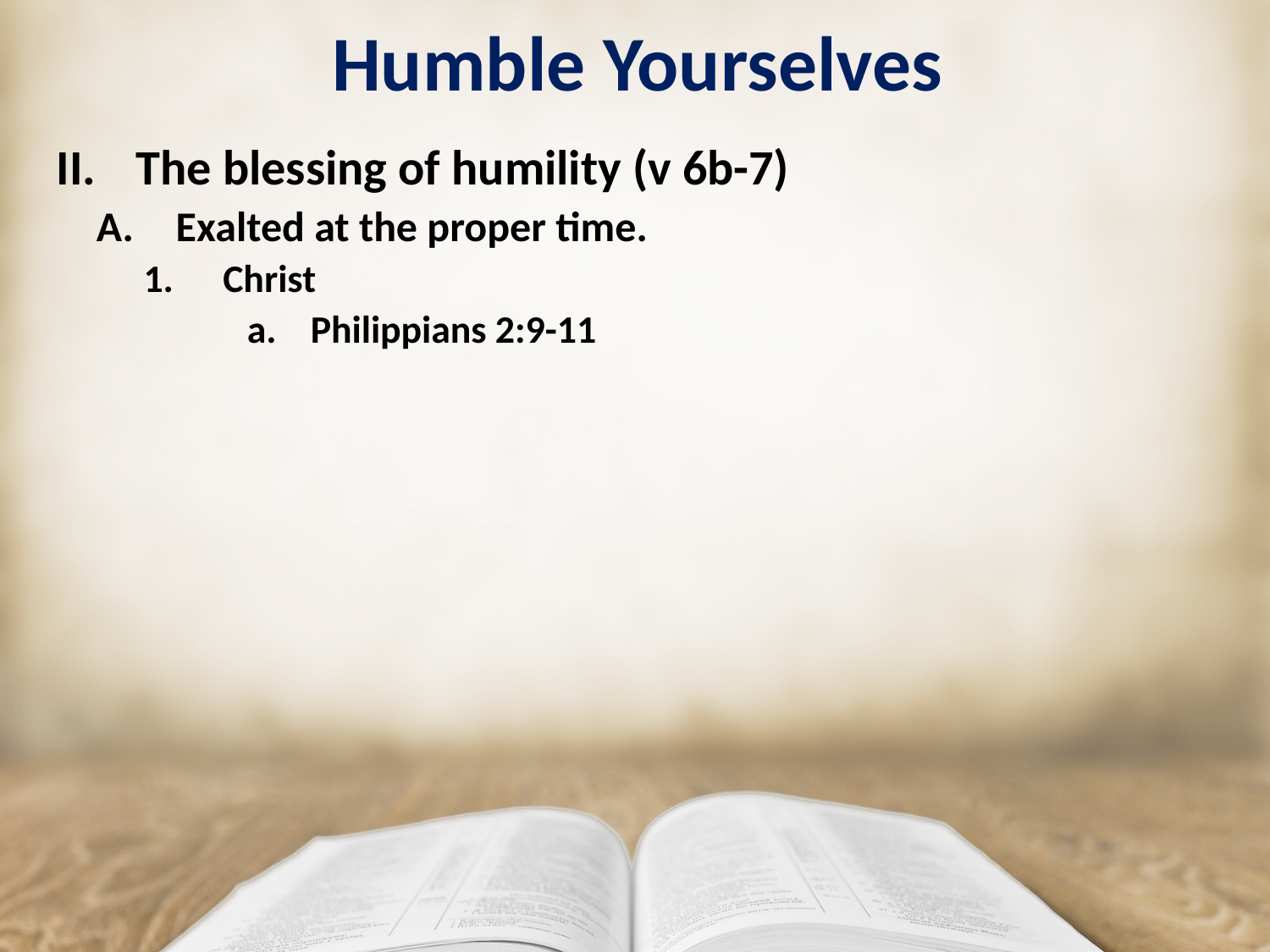

# Humble Yourselves
The blessing of humility (v 6b-7)
Exalted at the proper time.
Christ
Philippians 2:9-11